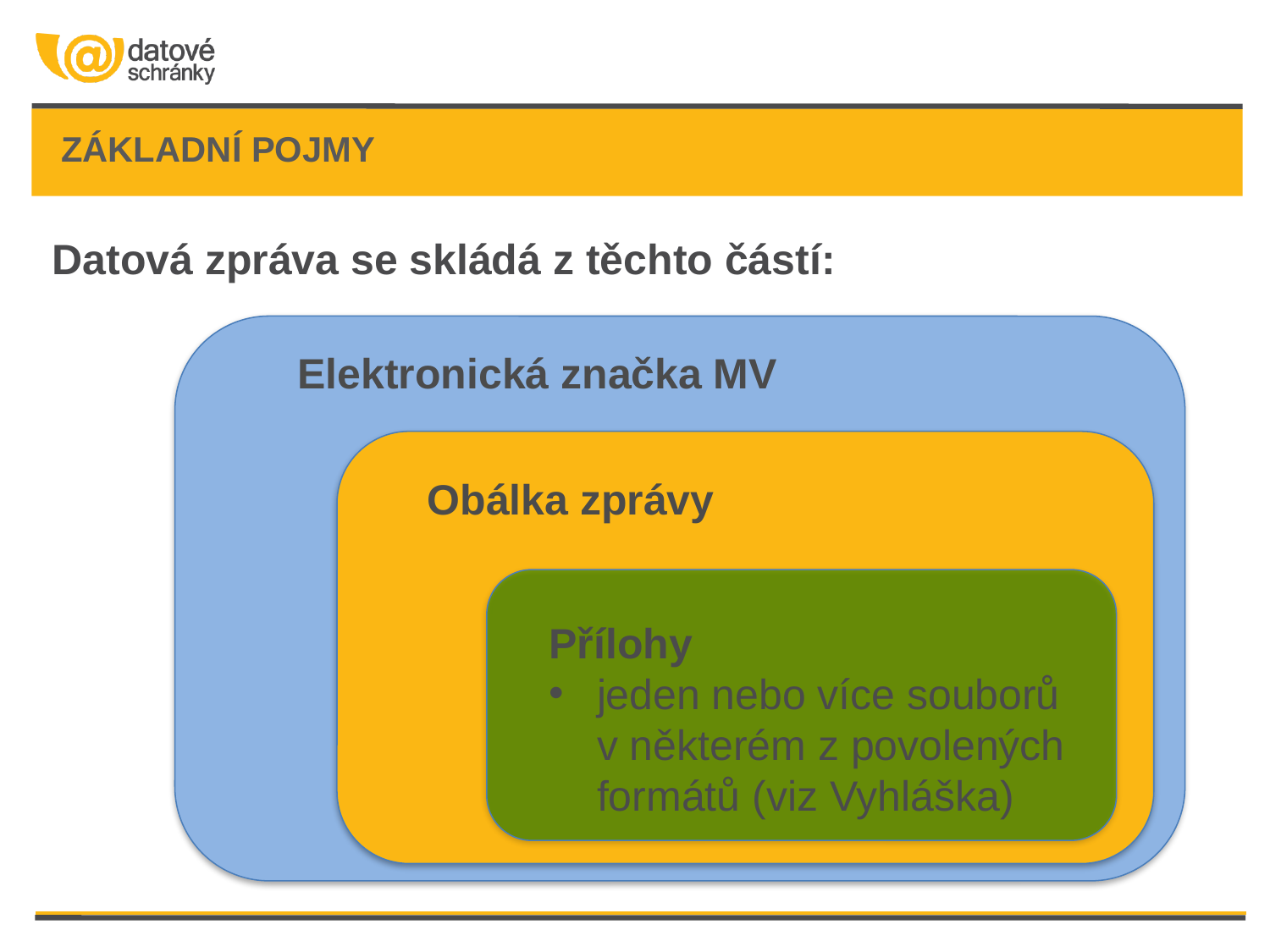

# Základní pojmy
Datová zpráva se skládá z těchto částí:

Elektronická značka MV

Obálka zprávy

Přílohy
jeden nebo více souborů
v některém z povolených formátů (viz Vyhláška)